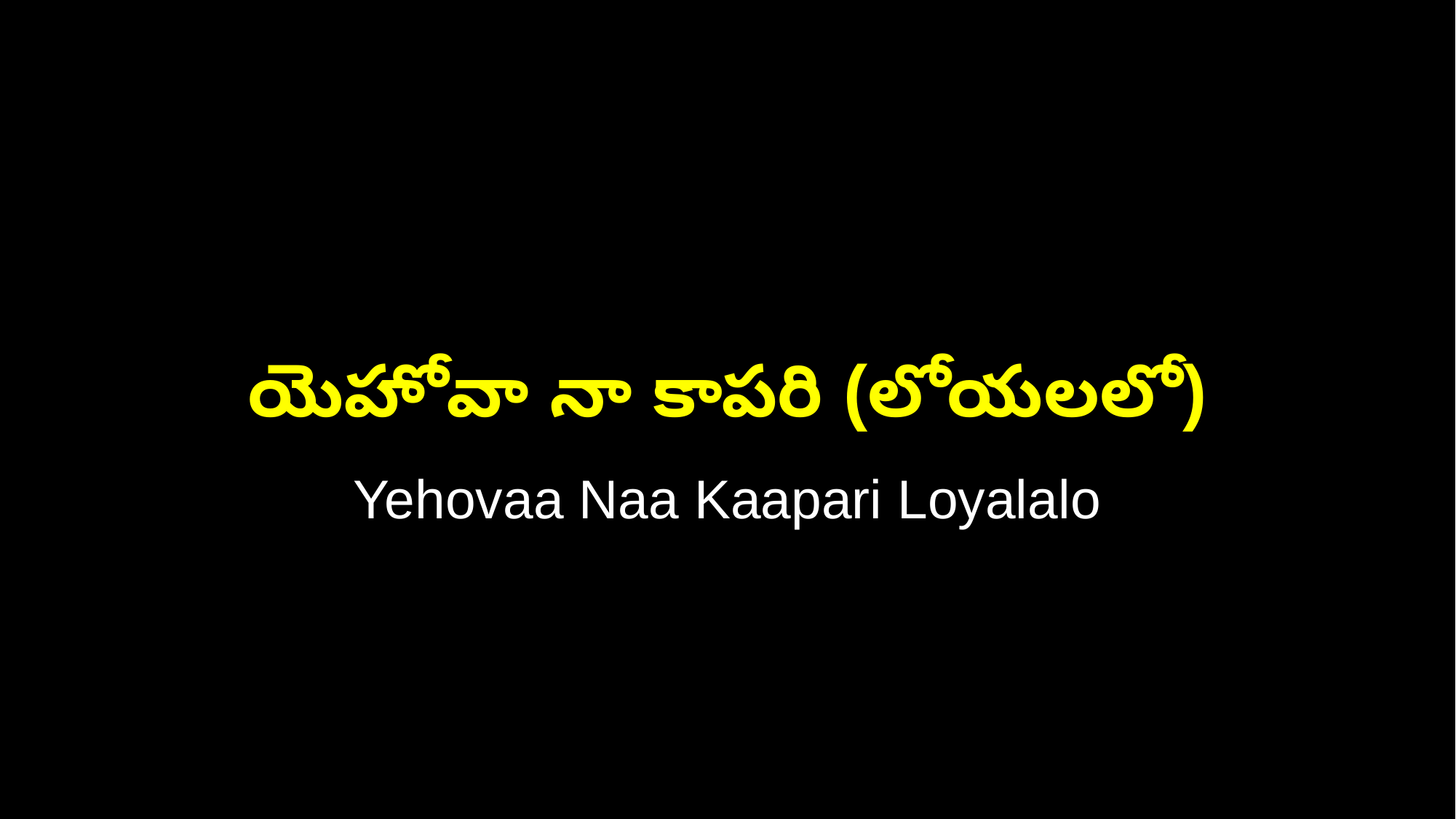

యెహోవా నా కాపరి (లోయలలో)
Yehovaa Naa Kaapari Loyalalo